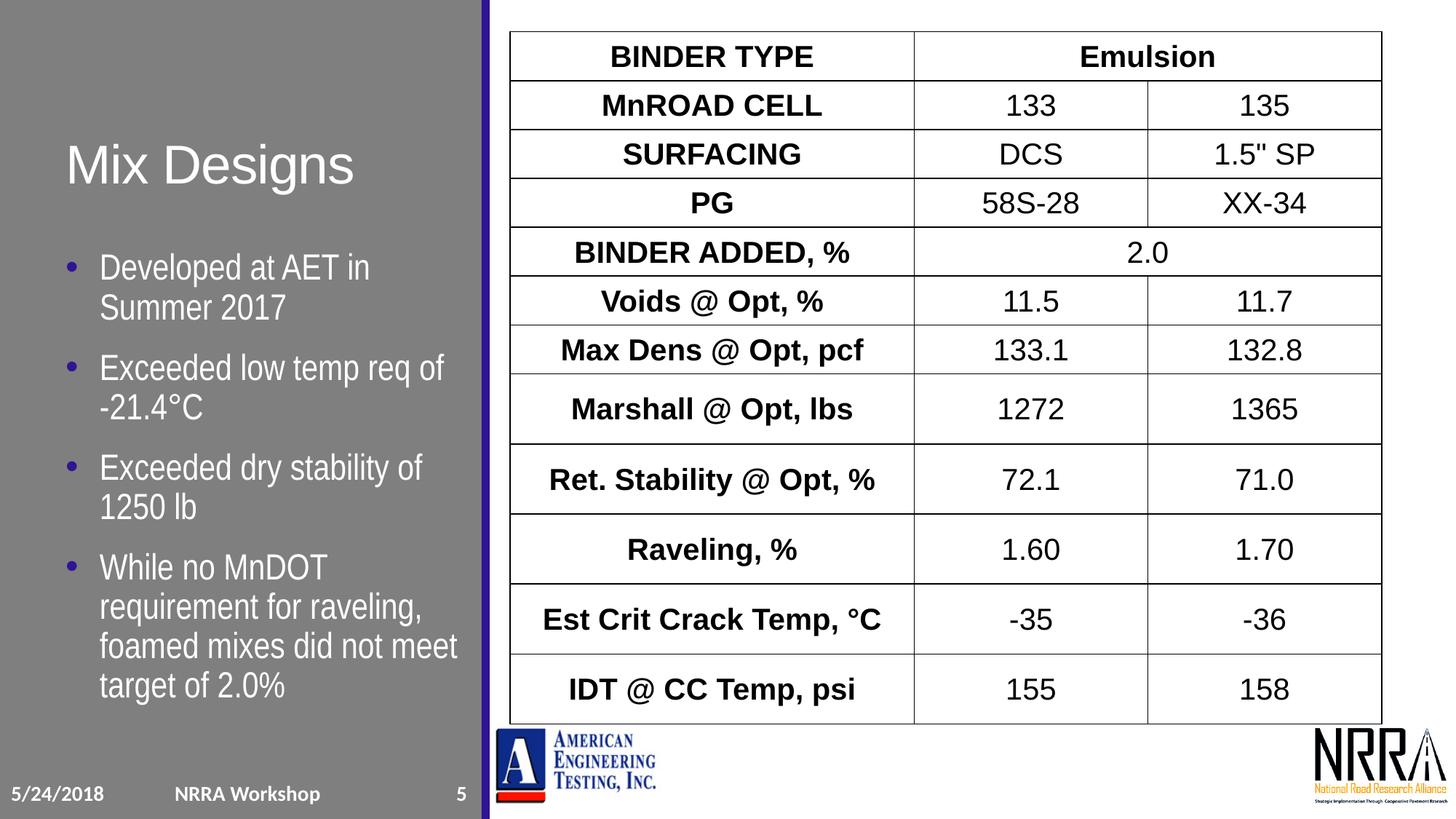

# Mix Designs
| BINDER TYPE | Emulsion |  |
| --- | --- | --- |
| MnROAD CELL | 133 | 135 |
| SURFACING | DCS | 1.5" SP |
| PG | 58S-28 | XX-34 |
| BINDER ADDED, % | 2.0 |  |
| Voids @ Opt, % | 11.5 | 11.7 |
| Max Dens @ Opt, pcf | 133.1 | 132.8 |
| Marshall @ Opt, lbs | 1272 | 1365 |
| Ret. Stability @ Opt, % | 72.1 | 71.0 |
| Raveling, % | 1.60 | 1.70 |
| Est Crit Crack Temp, °C | -35 | -36 |
| IDT @ CC Temp, psi | 155 | 158 |

Developed at AET in Summer 2017
Exceeded low temp req of -21.4°C
Exceeded dry stability of 1250 lb
While no MnDOT requirement for raveling, foamed mixes did not meet target of 2.0%

| 5/24/2018 | NRRA Workshop | 5 |
| --- | --- | --- |